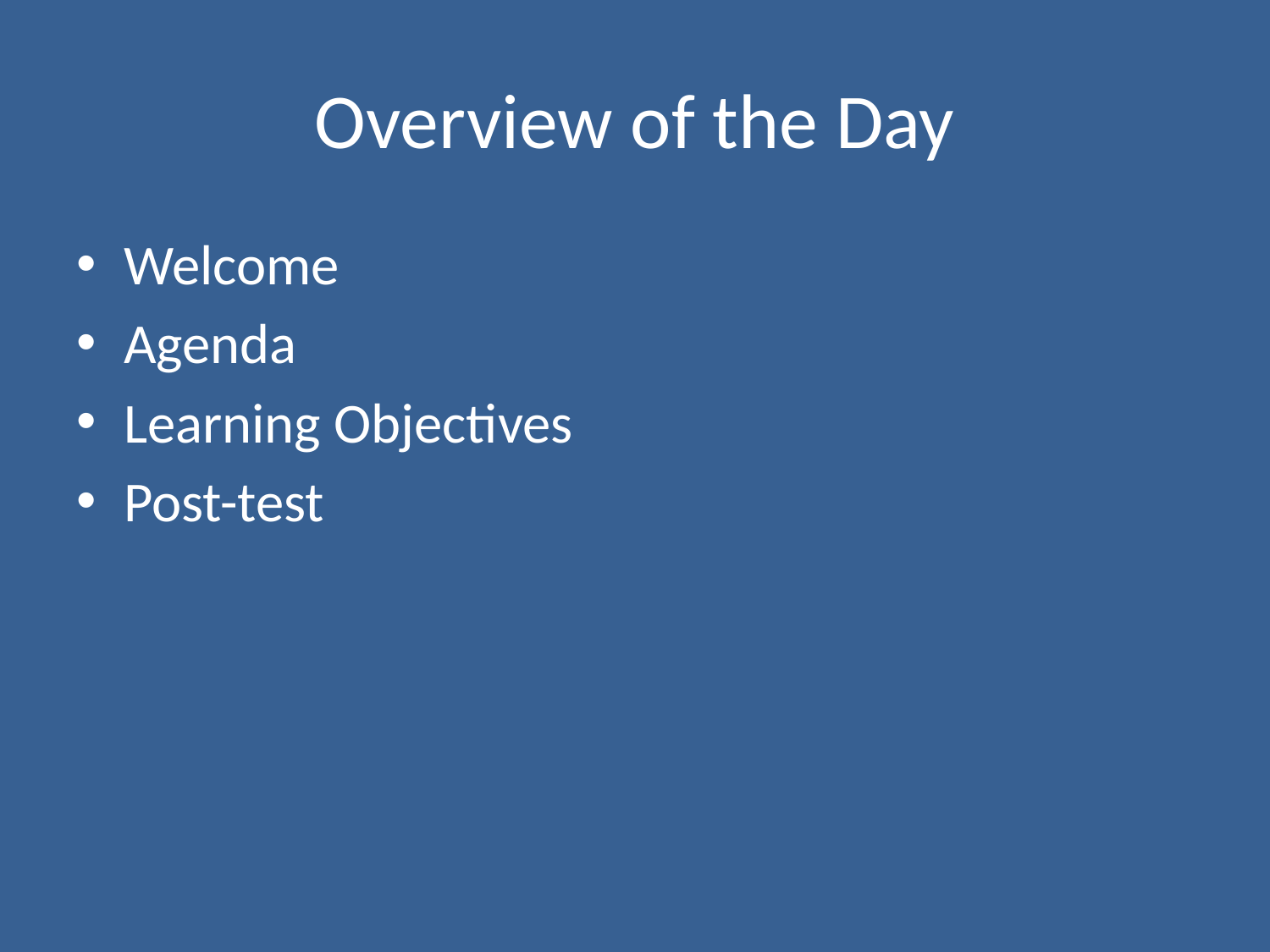

# Overview of the Day
Welcome
Agenda
Learning Objectives
Post-test